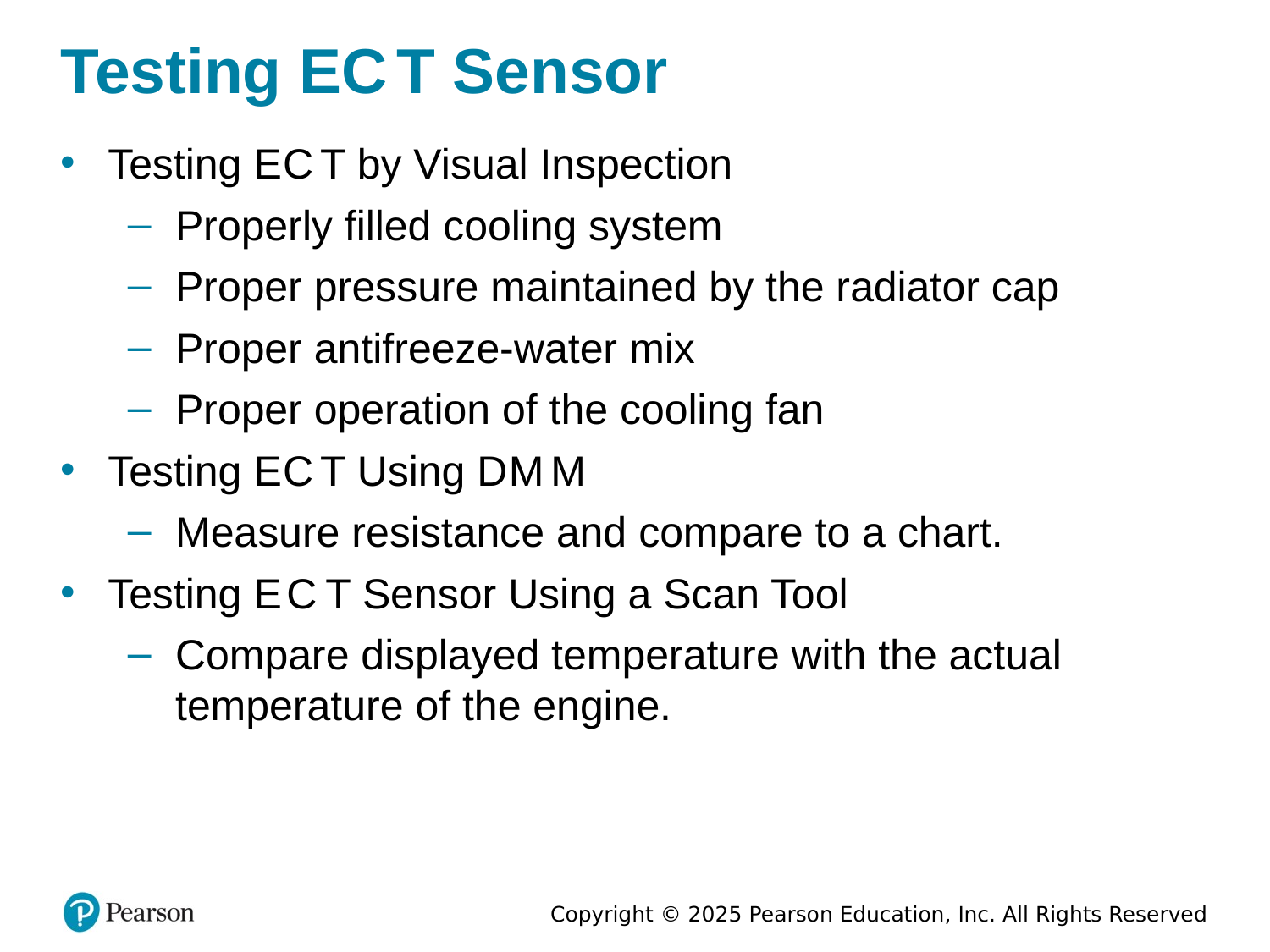

# Testing E C T Sensor
Testing E C T by Visual Inspection
Properly filled cooling system
Proper pressure maintained by the radiator cap
Proper antifreeze-water mix
Proper operation of the cooling fan
Testing E C T Using D M M
Measure resistance and compare to a chart.
Testing E C T Sensor Using a Scan Tool
Compare displayed temperature with the actual temperature of the engine.